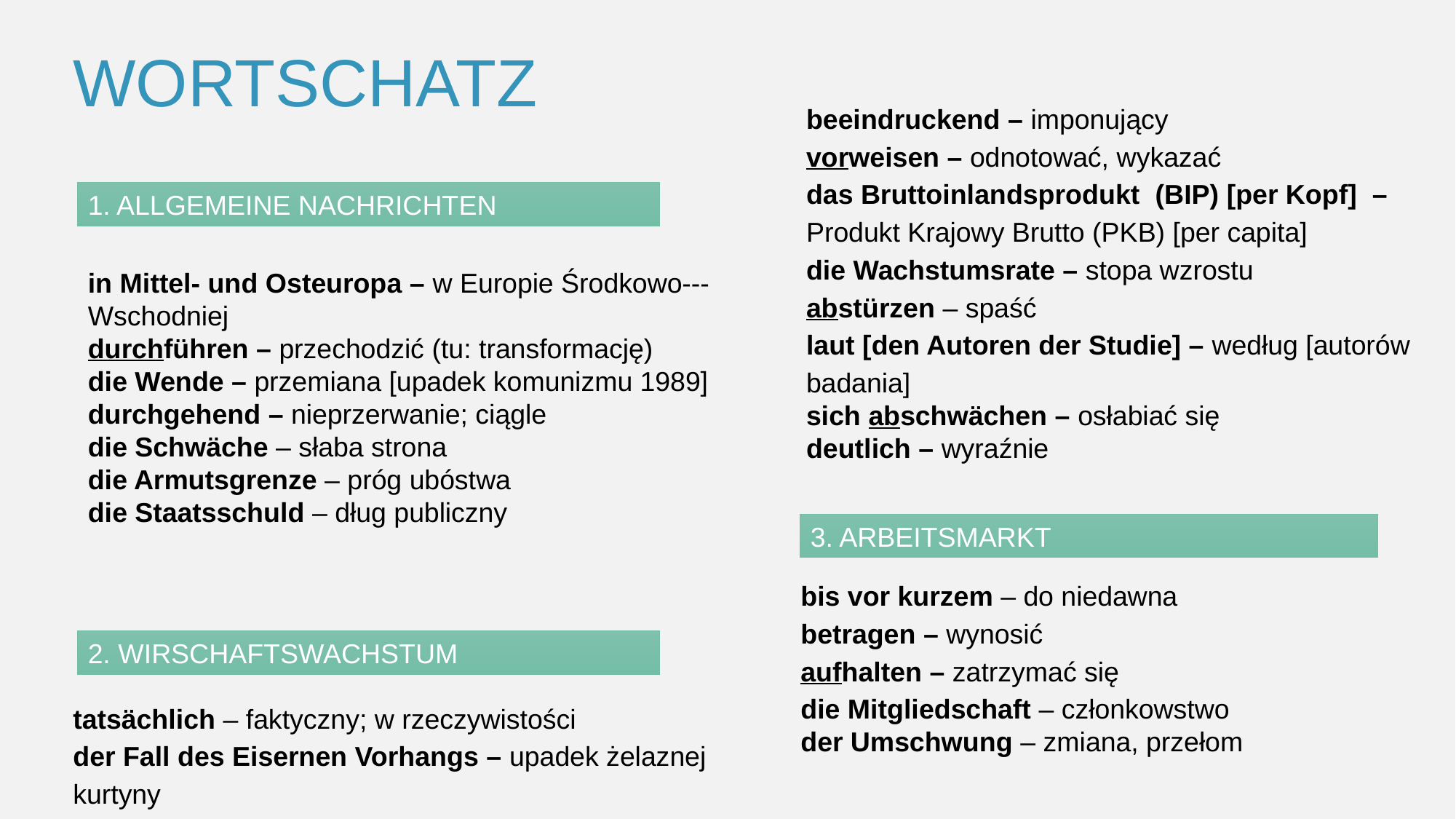

WORTSCHATZ
beeindruckend – imponujący
vorweisen – odnotować, wykazać
das Bruttoinlandsprodukt  (BIP) [per Kopf]  – Produkt Krajowy Brutto (PKB) [per capita]
die Wachstumsrate – stopa wzrostu
abstürzen – spaść
laut [den Autoren der Studie] – według [autorów badania]
sich abschwächen – osłabiać się
deutlich – wyraźnie

1. ALLGEMEINE NACHRICHTEN
in Mittel- und Osteuropa – w Europie Środkowo---Wschodniej
durchführen – przechodzić (tu: transformację)
die Wende – przemiana [upadek komunizmu 1989]
durchgehend – nieprzerwanie; ciągle
die Schwäche – słaba strona
die Armutsgrenze – próg ubóstwa
die Staatsschuld – dług publiczny

3. ARBEITSMARKT
bis vor kurzem – do niedawna
betragen – wynosić
aufhalten – zatrzymać się
die Mitgliedschaft – członkowstwo
der Umschwung – zmiana, przełom

2. WIRSCHAFTSWACHSTUM
tatsächlich – faktyczny; w rzeczywistości
der Fall des Eisernen Vorhangs – upadek żelaznej kurtyny